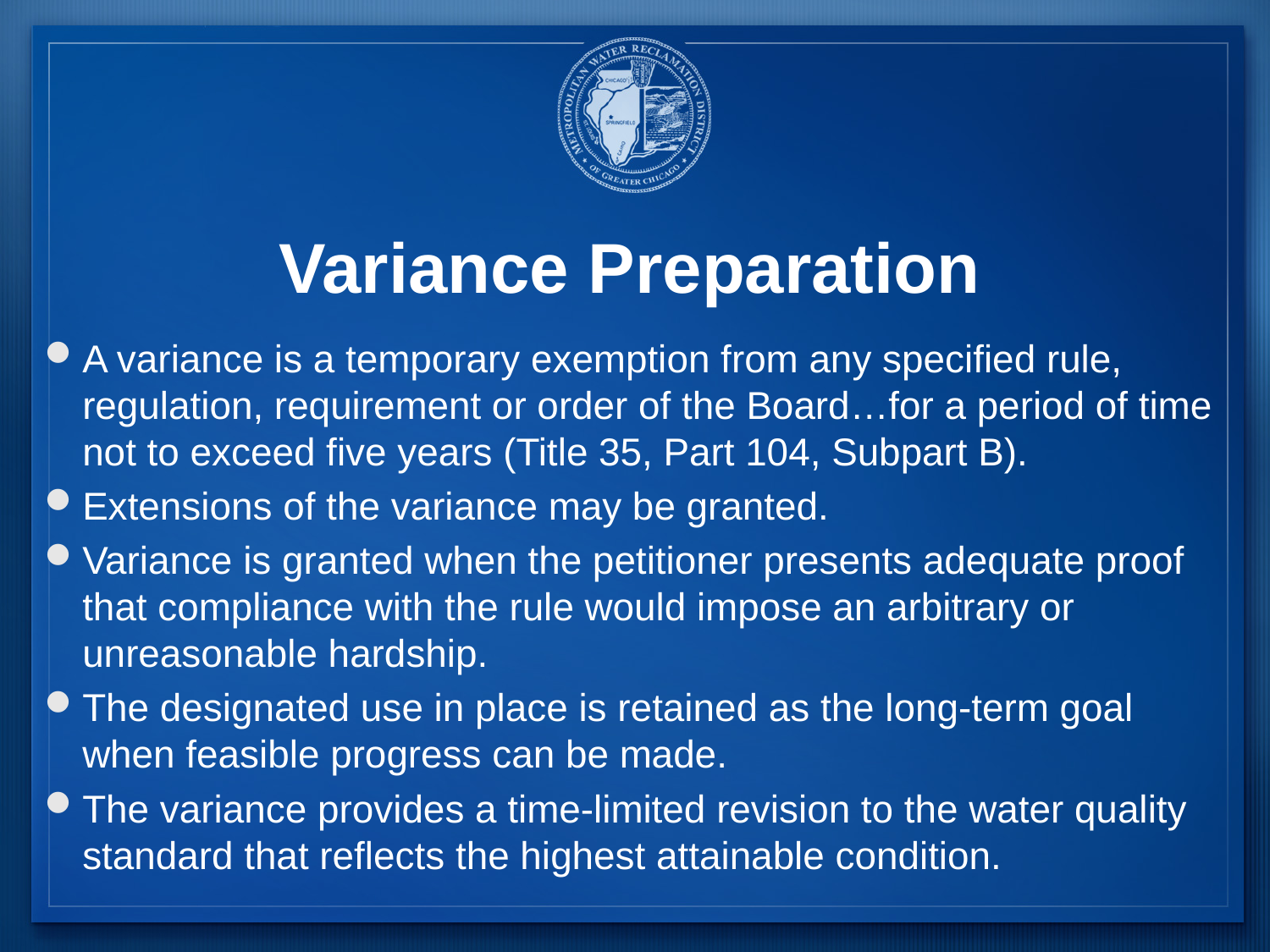

# Variance Preparation
A variance is a temporary exemption from any specified rule, regulation, requirement or order of the Board…for a period of time not to exceed five years (Title 35, Part 104, Subpart B).
Extensions of the variance may be granted.
Variance is granted when the petitioner presents adequate proof that compliance with the rule would impose an arbitrary or unreasonable hardship.
The designated use in place is retained as the long-term goal when feasible progress can be made.
The variance provides a time-limited revision to the water quality standard that reflects the highest attainable condition.